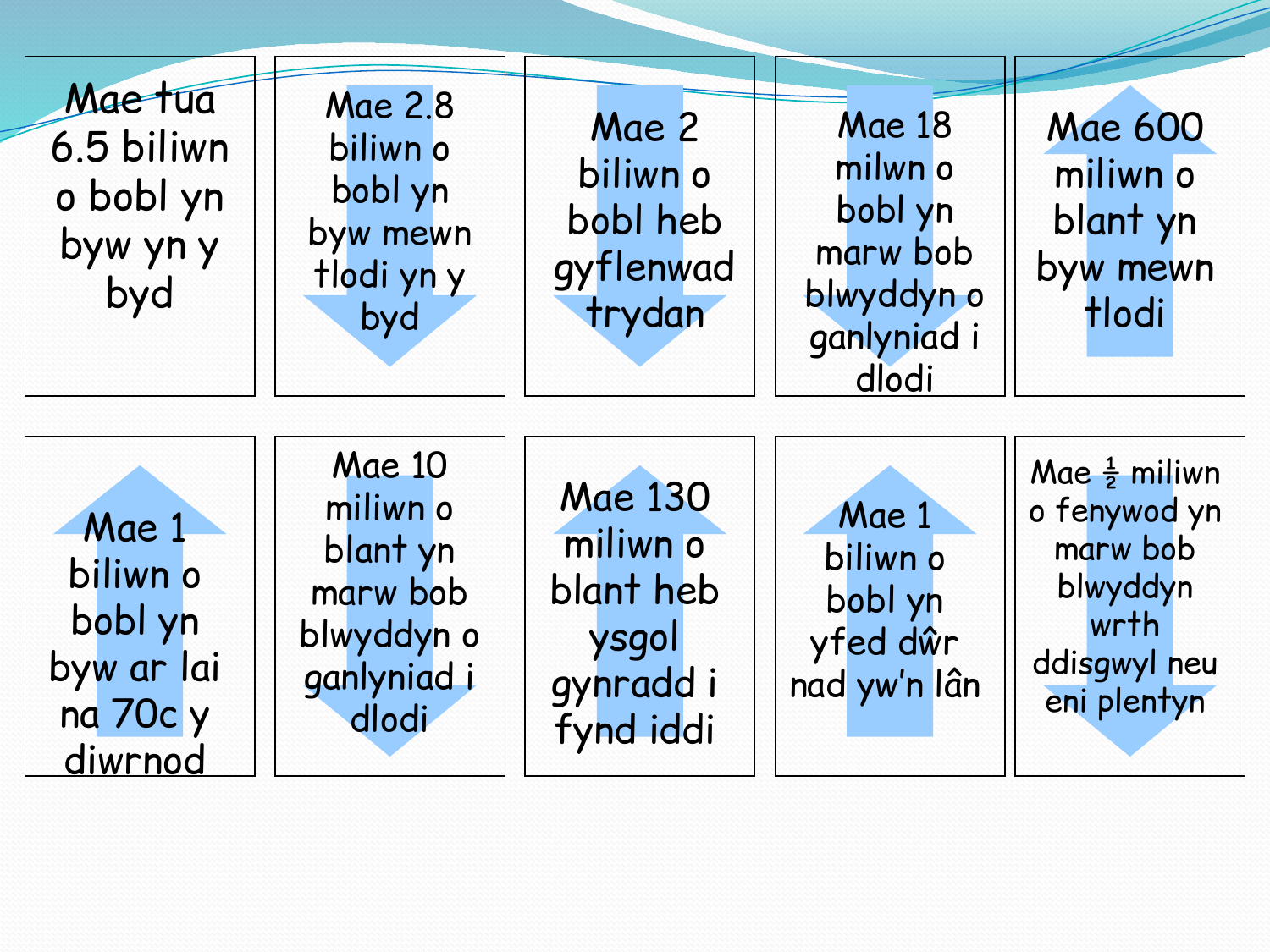

Mae tua 6.5 biliwn o bobl yn byw yn y byd
Mae 2.8 biliwn o bobl yn byw mewn tlodi yn y byd

Mae 2 biliwn o bobl heb gyflenwad trydan
Mae 18 milwn o bobl yn marw bob blwyddyn o ganlyniad i dlodi
Mae 600 miliwn o blant yn byw mewn tlodi

Mae 10 miliwn o blant yn marw bob blwyddyn o ganlyniad i dlodi

Mae ½ miliwn o fenywod yn marw bob blwyddyn wrth ddisgwyl neu eni plentyn

Mae 130 miliwn o blant heb ysgol gynradd i fynd iddi

Mae 1 biliwn o bobl yn yfed dŵr nad yw’n lân
Mae 1 biliwn o bobl yn byw ar lai na 70c y diwrnod